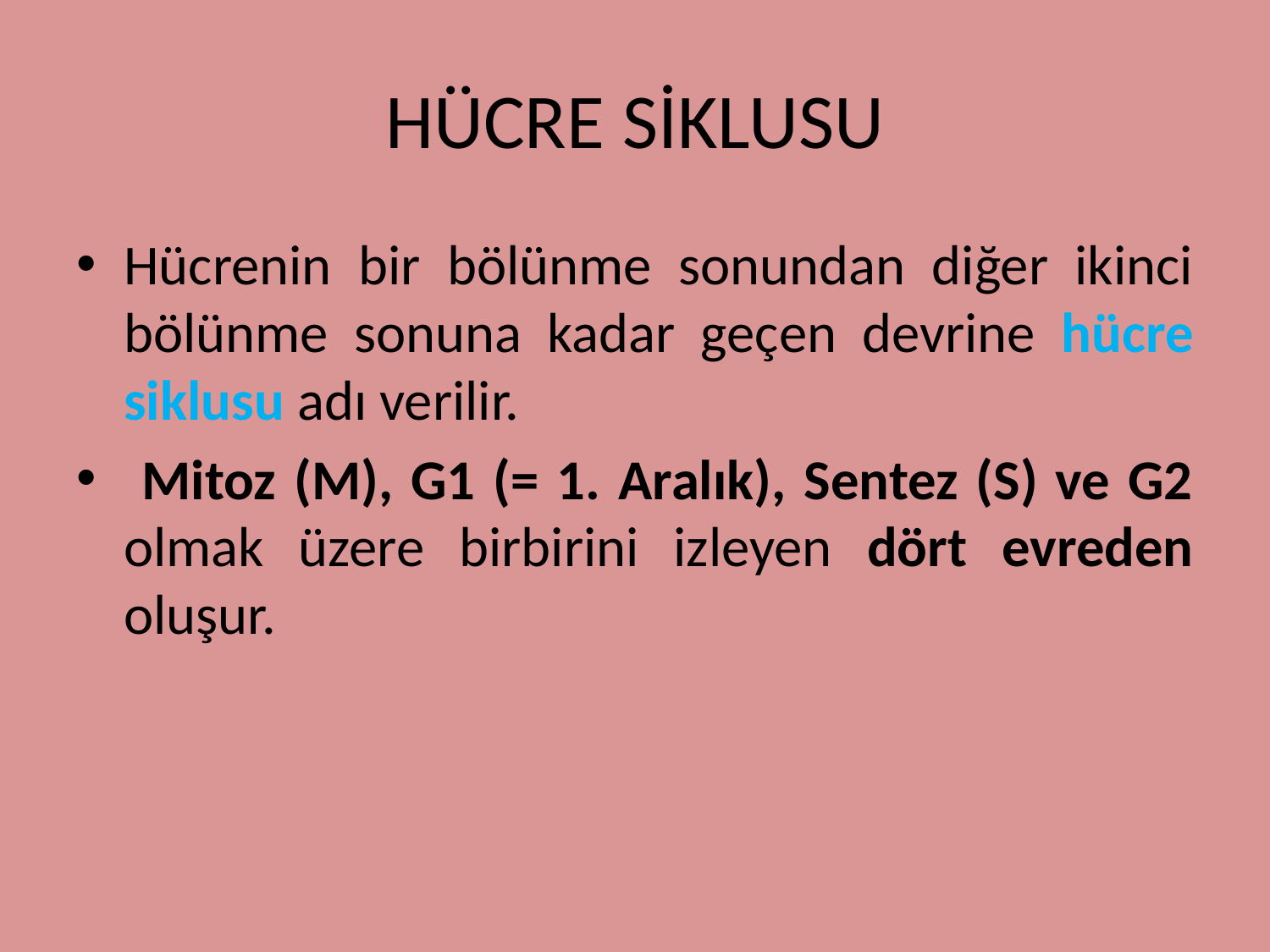

# HÜCRE SİKLUSU
Hücrenin bir bölünme sonundan diğer ikinci bölünme sonuna kadar geçen devrine hücre siklusu adı verilir.
 Mitoz (M), G1 (= 1. Aralık), Sentez (S) ve G2 olmak üzere birbirini izleyen dört evreden oluşur.